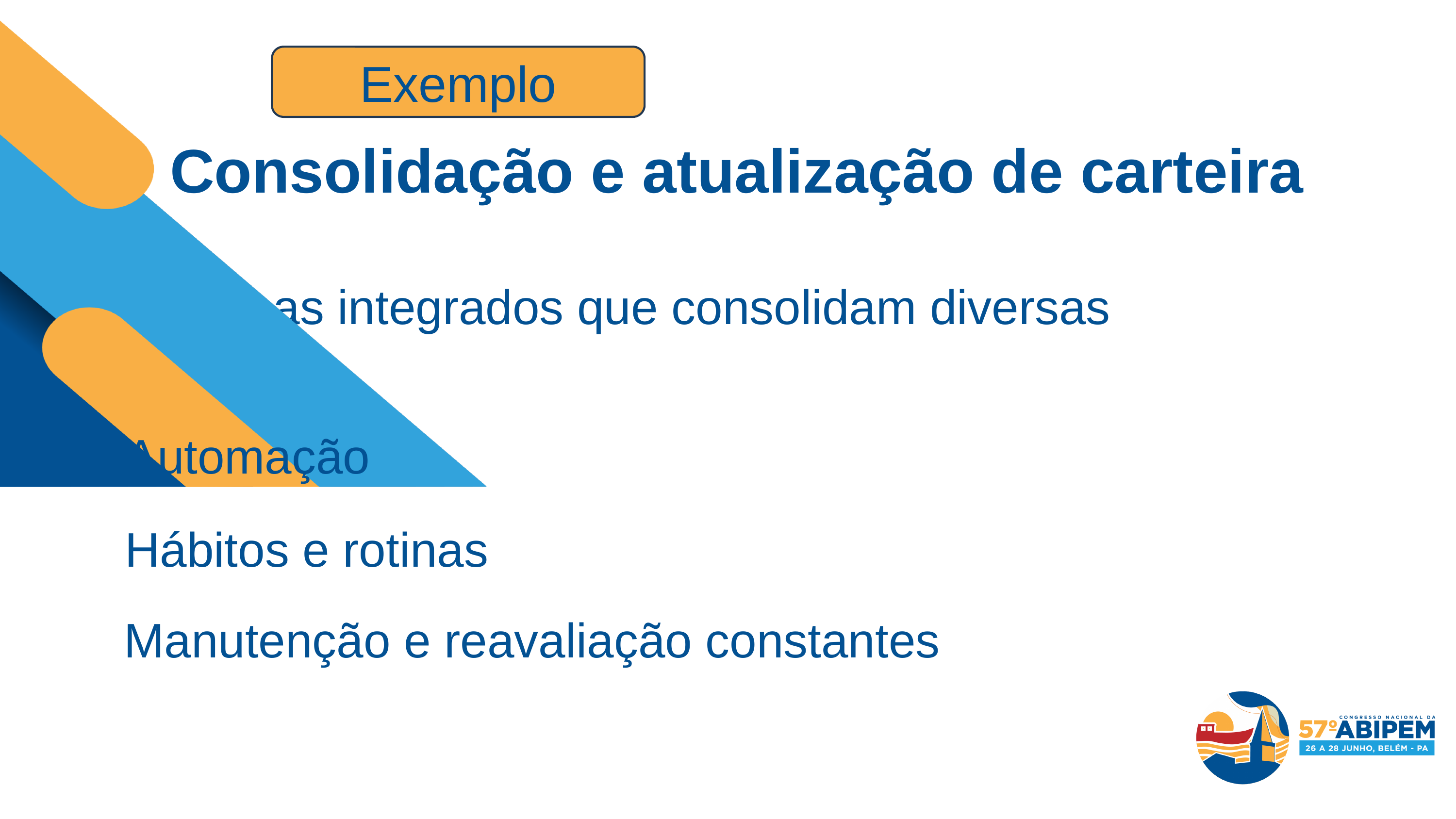

Exemplo
Consolidação e atualização de carteira
Sistemas integrados que consolidam diversas fontes
Automação
Hábitos e rotinas
Manutenção e reavaliação constantes